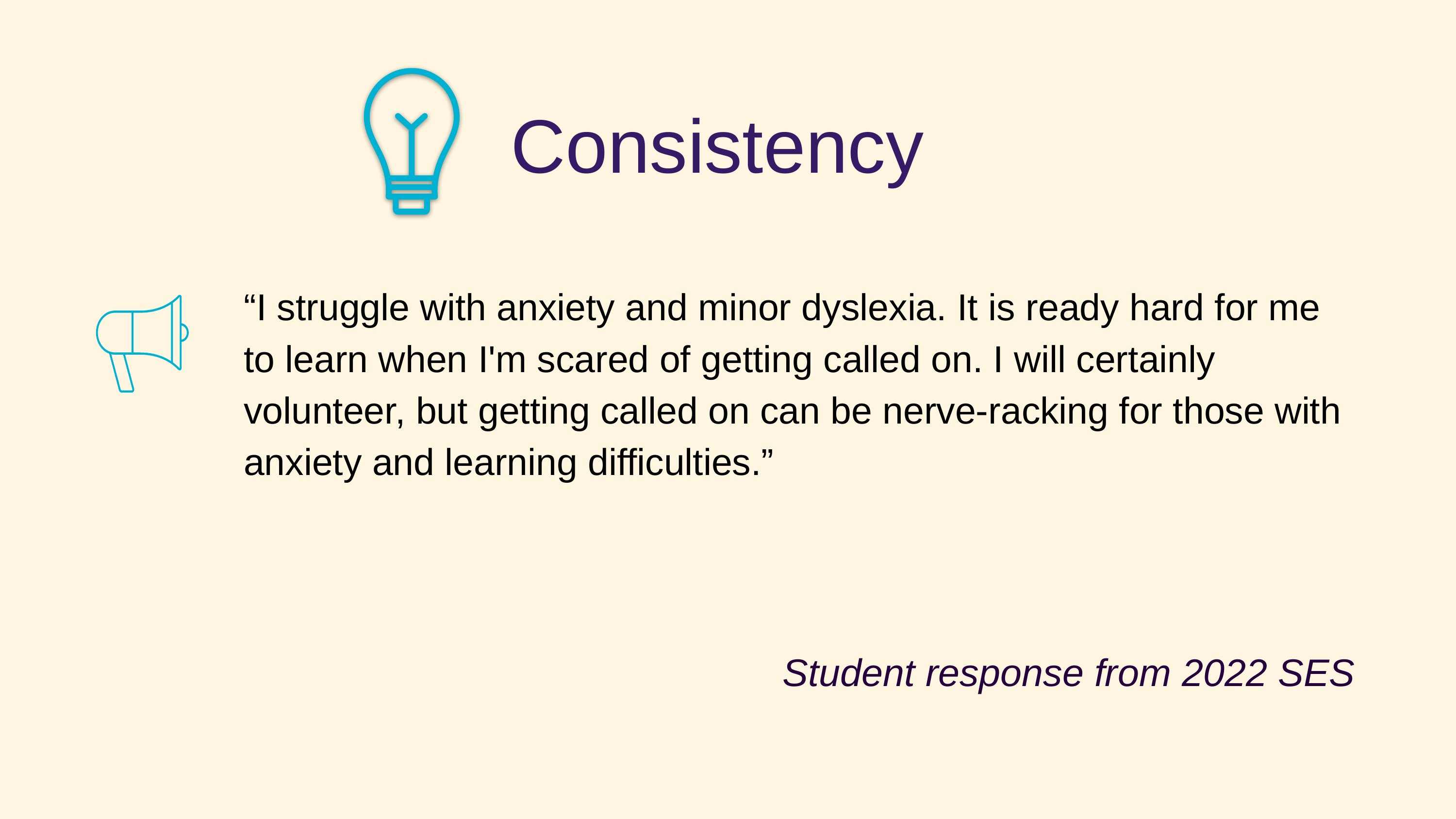

# Consistency
“I struggle with anxiety and minor dyslexia. It is ready hard for me to learn when I'm scared of getting called on. I will certainly volunteer, but getting called on can be nerve-racking for those with anxiety and learning difficulties.”

Student response from 2022 SES